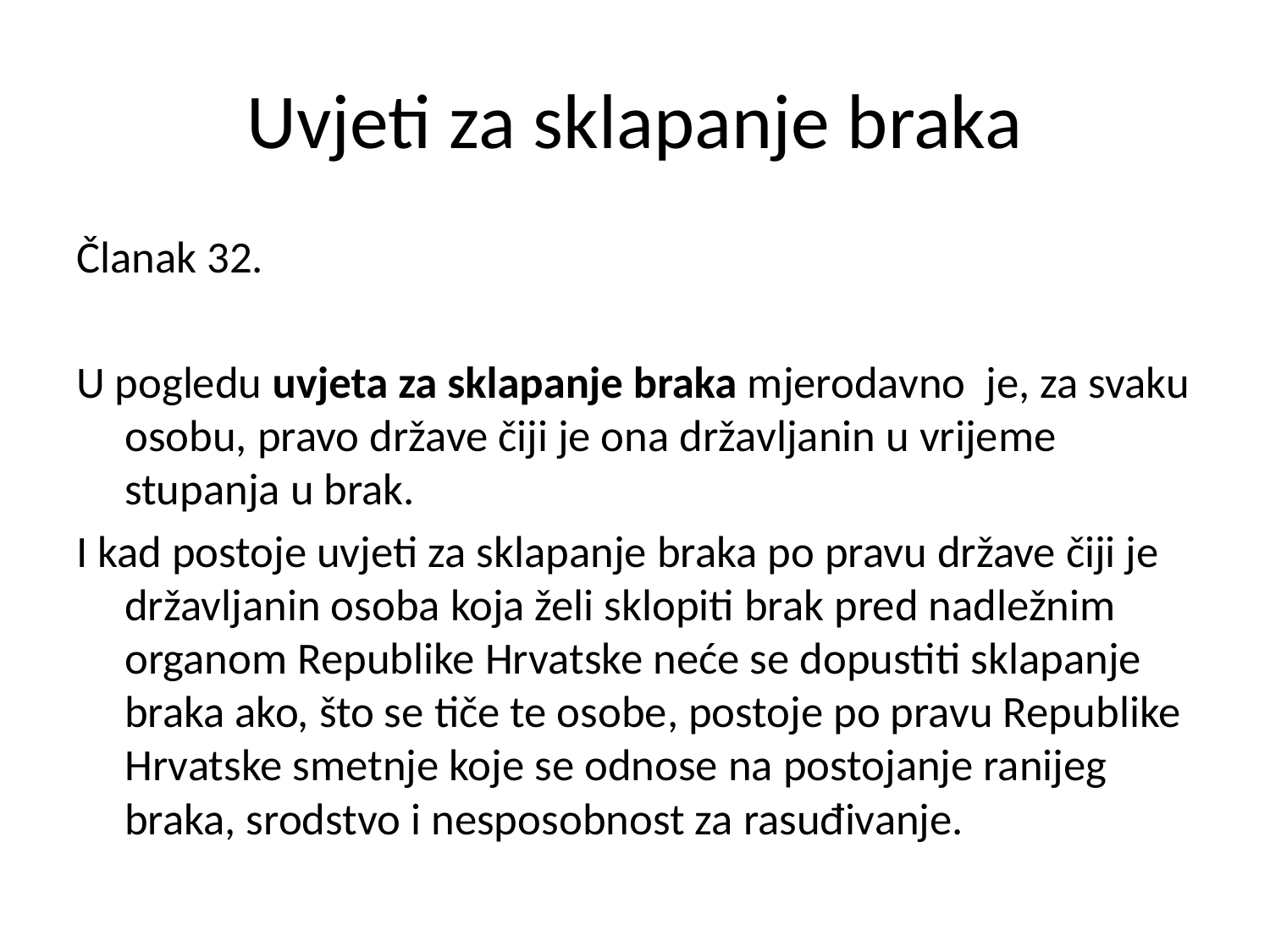

# Uvjeti za sklapanje braka
Članak 32.

U pogledu uvjeta za sklapanje braka mjerodavno  je, za svaku osobu, pravo države čiji je ona državljanin u vrijeme stupanja u brak.
I kad postoje uvjeti za sklapanje braka po pravu države čiji je državljanin osoba koja želi sklopiti brak pred nadležnim organom Republike Hrvatske neće se dopustiti sklapanje braka ako, što se tiče te osobe, postoje po pravu Republike Hrvatske smetnje koje se odnose na postojanje ranijeg braka, srodstvo i nesposobnost za rasuđivanje.